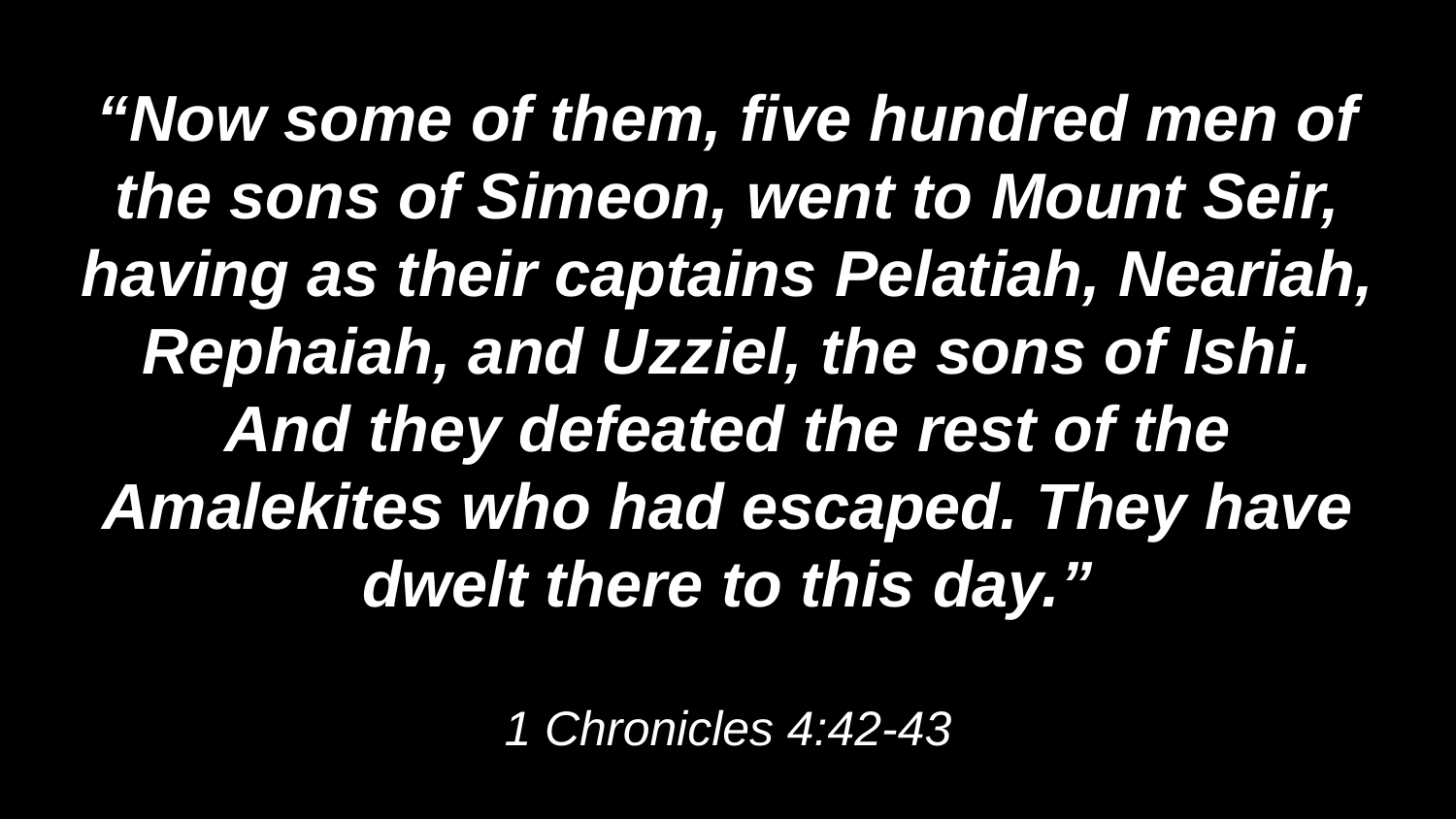

“Now some of them, five hundred men of the sons of Simeon, went to Mount Seir, having as their captains Pelatiah, Neariah, Rephaiah, and Uzziel, the sons of Ishi. And they defeated the rest of the Amalekites who had escaped. They have dwelt there to this day.”

1 Chronicles 4:42-43